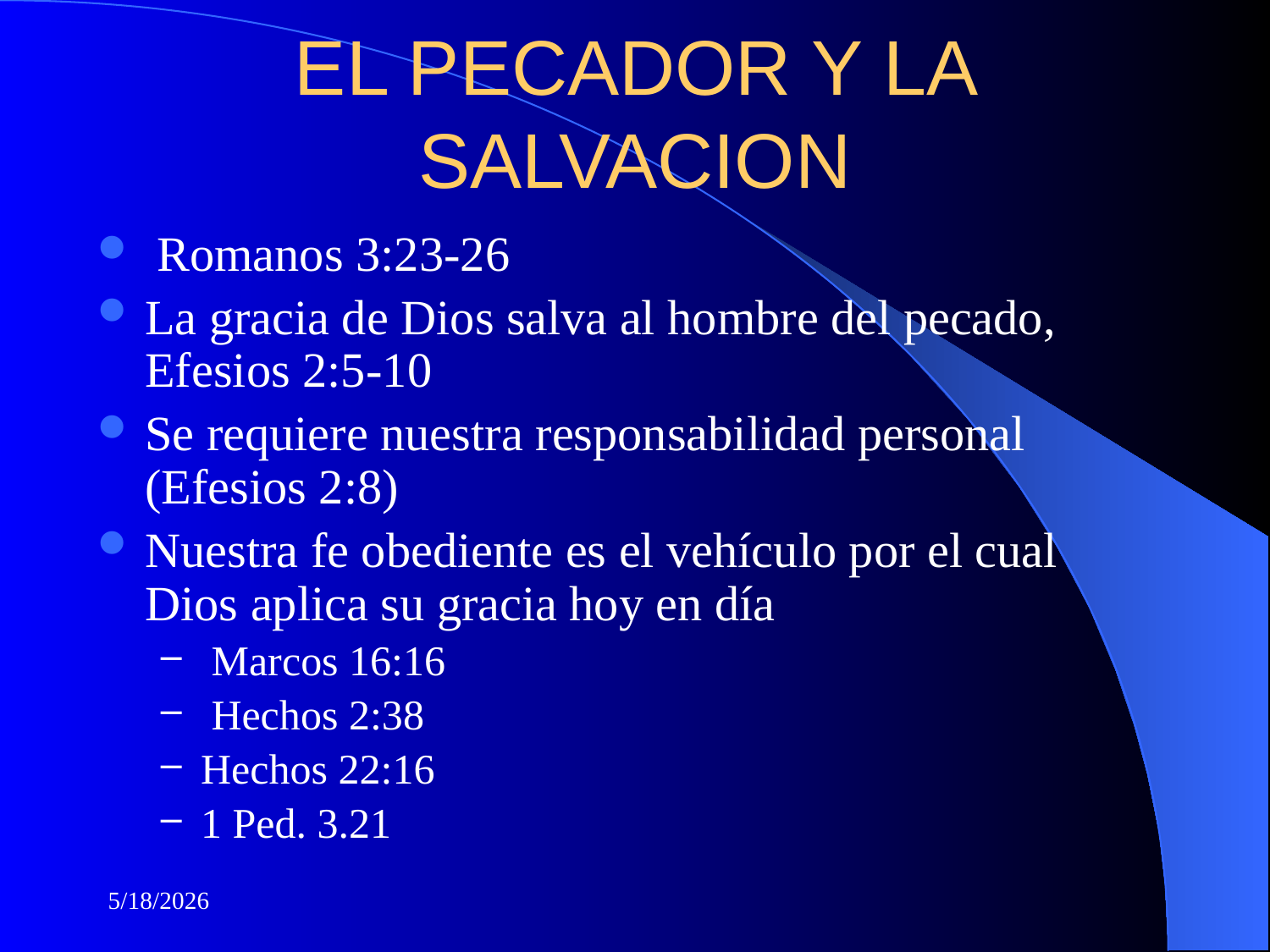

# EL PECADOR Y LA SALVACION
 Romanos 3:23-26
La gracia de Dios salva al hombre del pecado, Efesios 2:5-10
Se requiere nuestra responsabilidad personal (Efesios 2:8)
Nuestra fe obediente es el vehículo por el cual Dios aplica su gracia hoy en día
 Marcos 16:16
 Hechos 2:38
Hechos 22:16
1 Ped. 3.21

5/18/2026